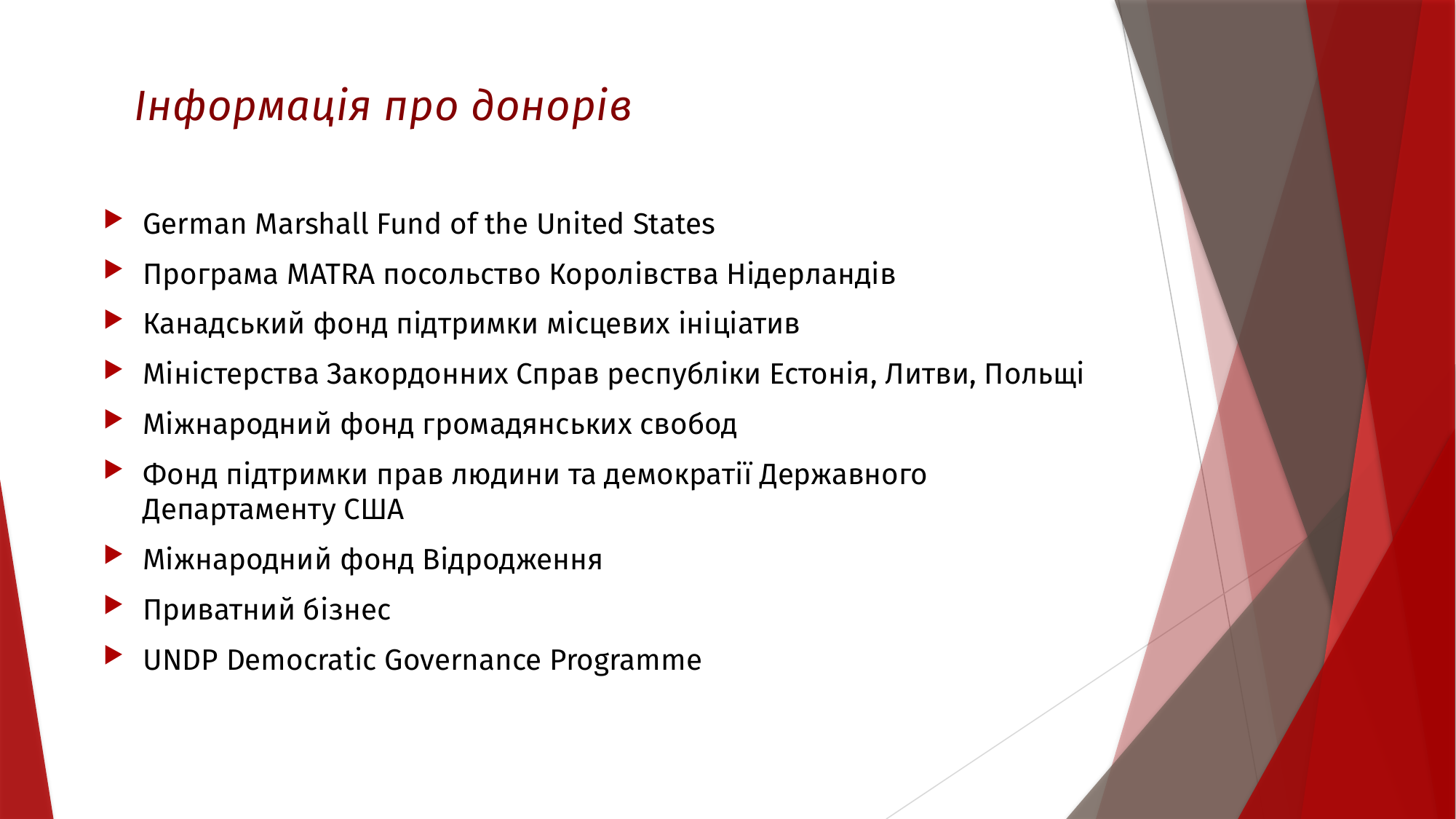

# Інформація про донорів
German Marshall Fund of the United States
Програма MATRA посольство Королівства Нідерландів
Канадський фонд підтримки місцевих ініціатив
Міністерства Закордонних Справ республіки Естонія, Литви, Польщі
Міжнародний фонд громадянських свобод
Фонд підтримки прав людини та демократії Державного Департаменту США
Міжнародний фонд Відродження
Приватний бізнес
UNDP Democratic Governance Programme